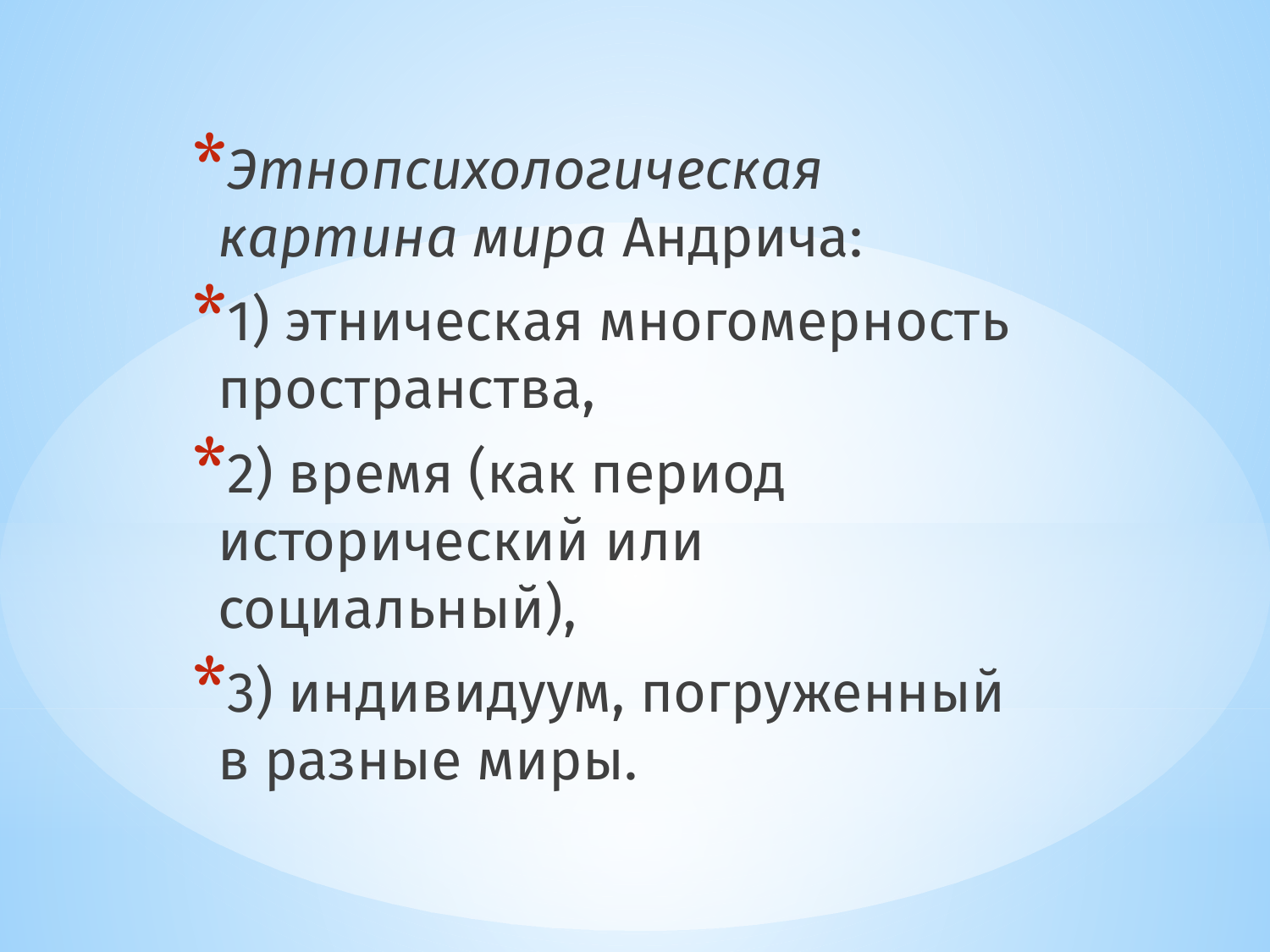

Этнопсихологическая картина мира Андрича:
1) этническая многомерность пространства,
2) время (как период исторический или социальный),
3) индивидуум, погруженный в разные миры.
#